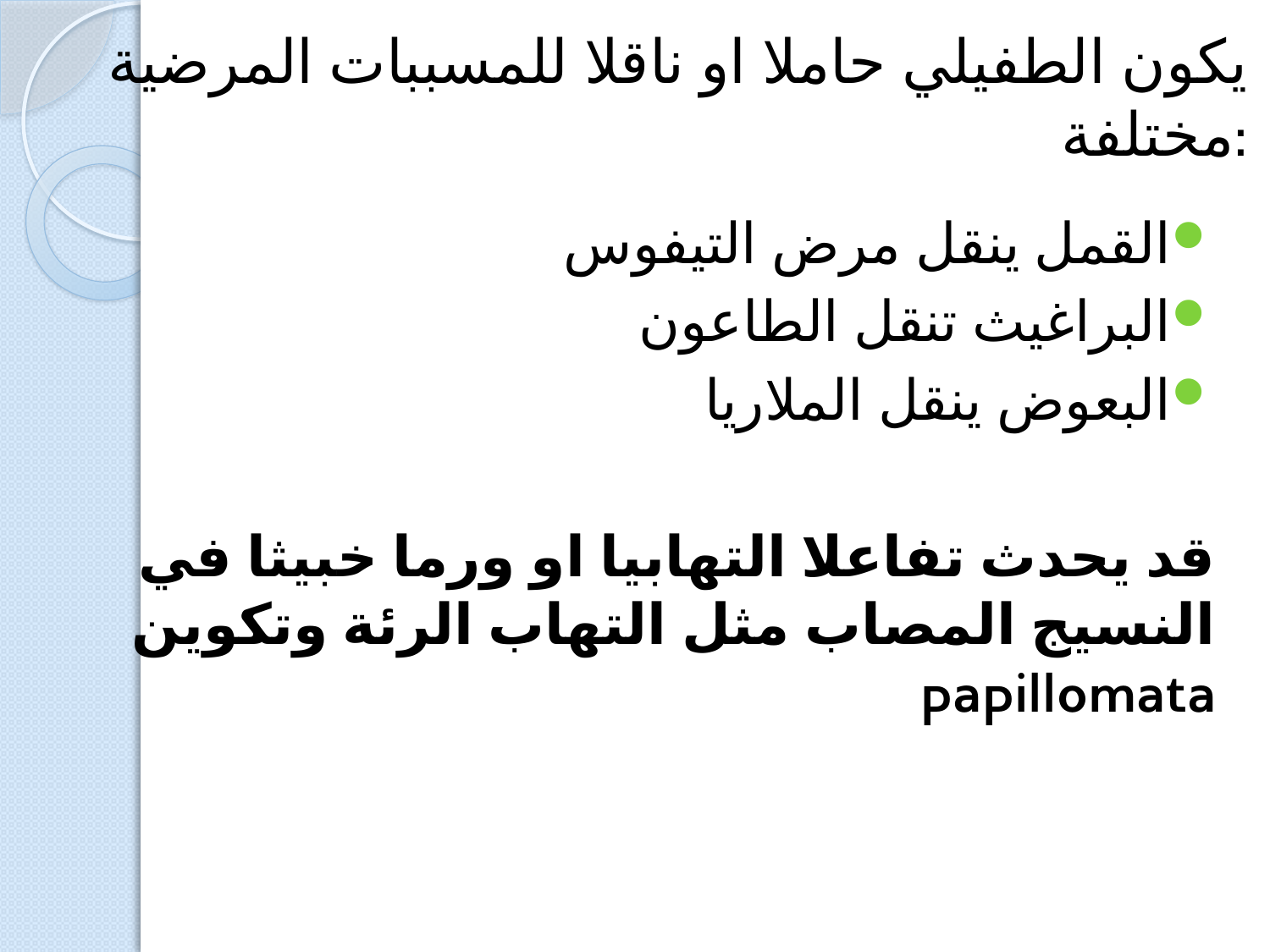

# يكون الطفيلي حاملا او ناقلا للمسببات المرضية مختلفة:
القمل ينقل مرض التيفوس
البراغيث تنقل الطاعون
البعوض ينقل الملاريا

قد يحدث تفاعلا التهابيا او ورما خبيثا في النسيج المصاب مثل التهاب الرئة وتكوين papillomata